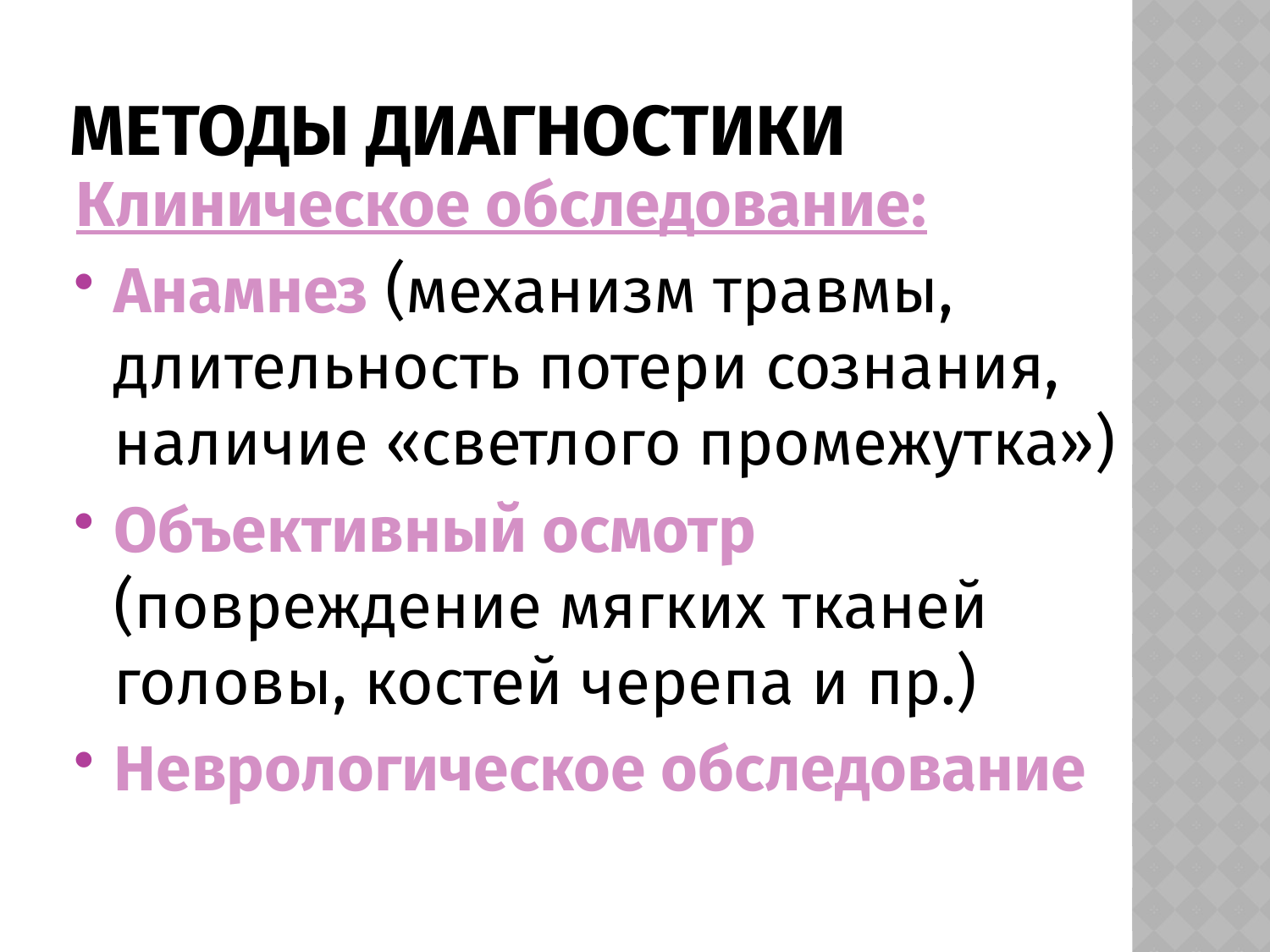

# Методы диагностики
Клиническое обследование:
Анамнез (механизм травмы, длительность потери сознания, наличие «светлого промежутка»)
Объективный осмотр (повреждение мягких тканей головы, костей черепа и пр.)
Неврологическое обследование